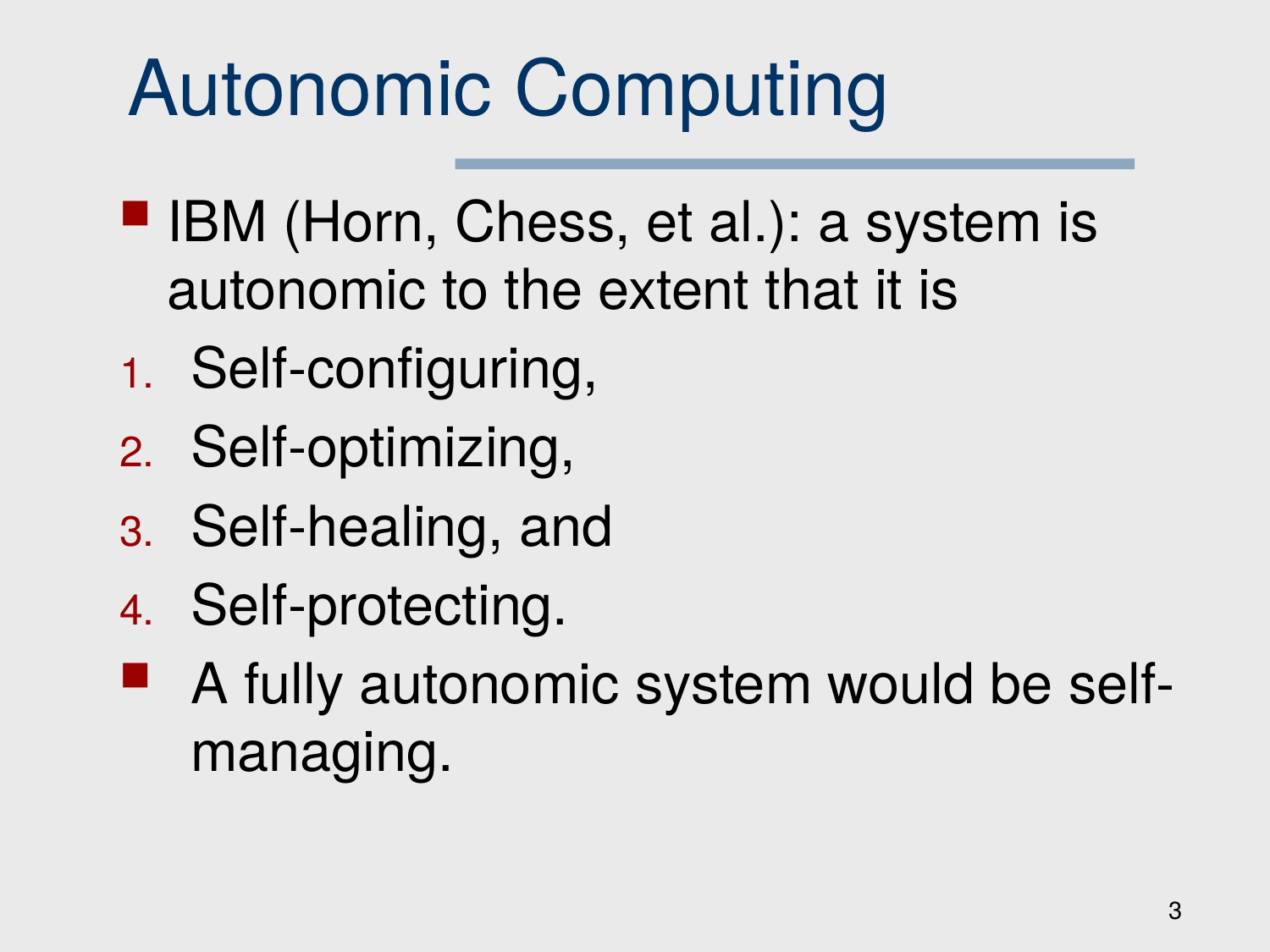

# Autonomic Computing
IBM (Horn, Chess, et al.): a system is autonomic to the extent that it is
Self-configuring,
Self-optimizing,
Self-healing, and
Self-protecting.
A fully autonomic system would be self-managing.

3